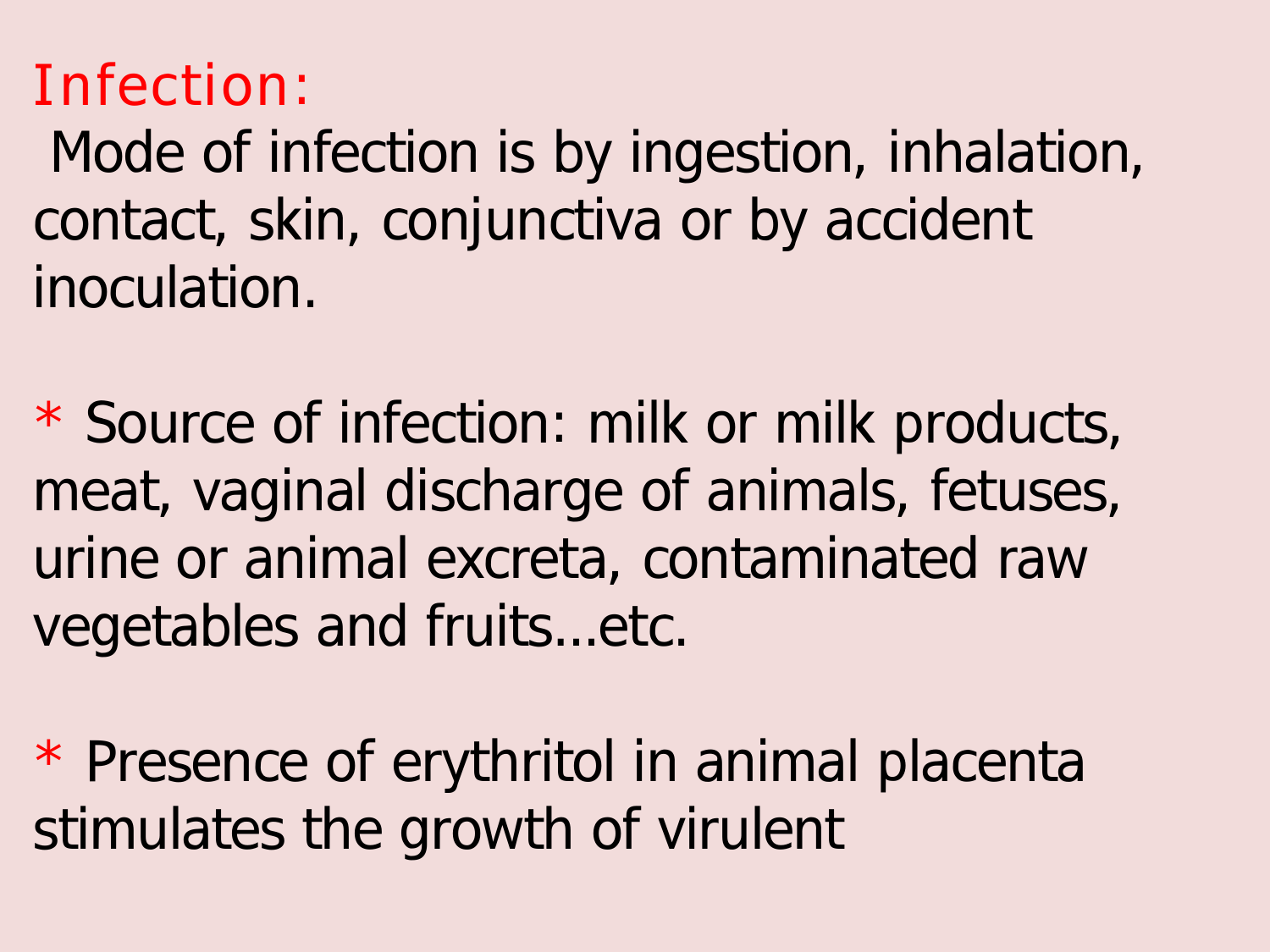

Infection:
 Mode of infection is by ingestion, inhalation, contact, skin, conjunctiva or by accident inoculation.

* Source of infection: milk or milk products, meat, vaginal discharge of animals, fetuses, urine or animal excreta, contaminated raw vegetables and fruits…etc.

* Presence of erythritol in animal placenta stimulates the growth of virulent